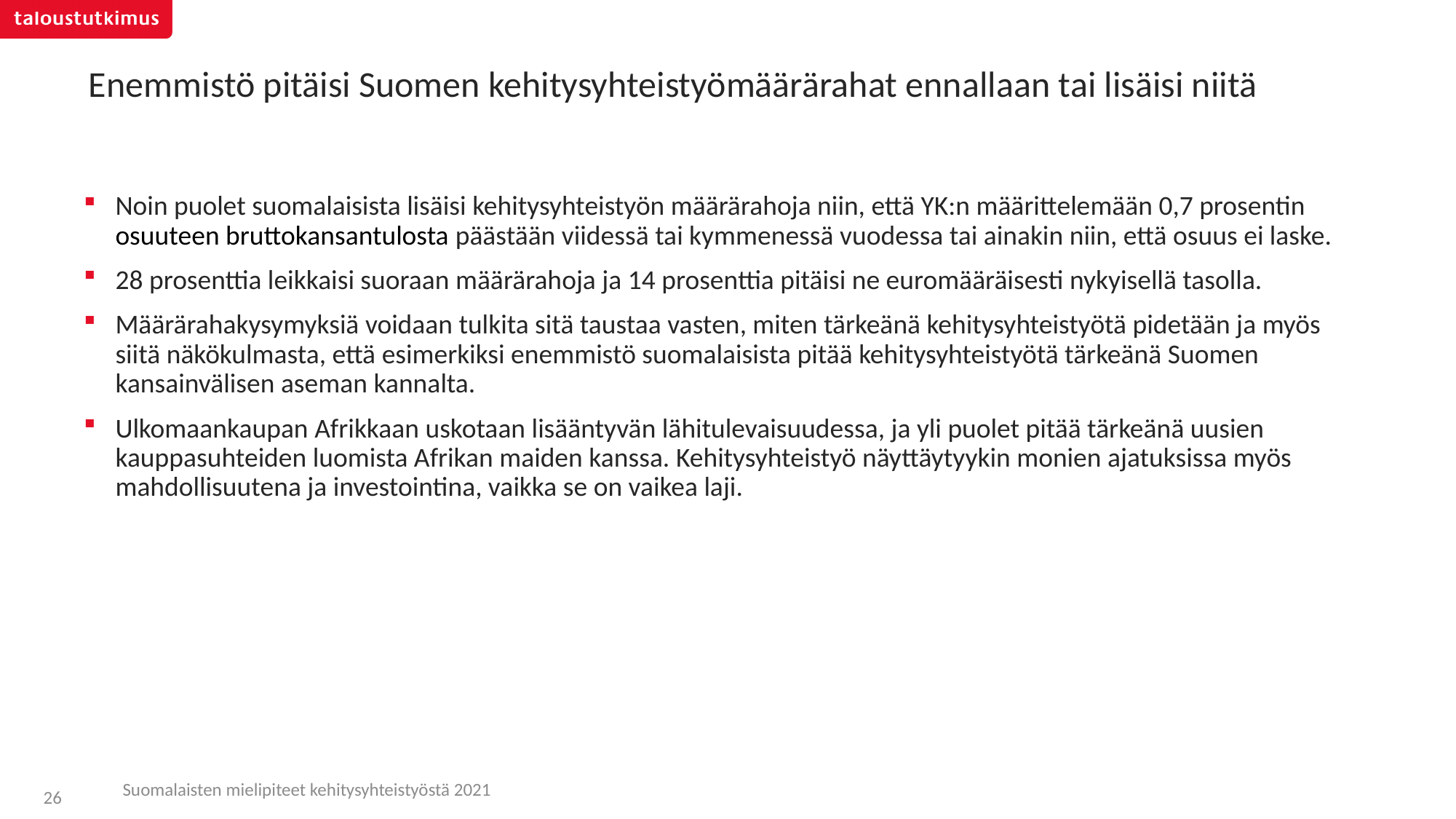

# Enemmistö pitäisi Suomen kehitysyhteistyömäärärahat ennallaan tai lisäisi niitä
Noin puolet suomalaisista lisäisi kehitysyhteistyön määrärahoja niin, että YK:n määrittelemään 0,7 prosentin osuuteen bruttokansantulosta päästään viidessä tai kymmenessä vuodessa tai ainakin niin, että osuus ei laske.
28 prosenttia leikkaisi suoraan määrärahoja ja 14 prosenttia pitäisi ne euromääräisesti nykyisellä tasolla.
Määrärahakysymyksiä voidaan tulkita sitä taustaa vasten, miten tärkeänä kehitysyhteistyötä pidetään ja myös siitä näkökulmasta, että esimerkiksi enemmistö suomalaisista pitää kehitysyhteistyötä tärkeänä Suomen kansainvälisen aseman kannalta.
Ulkomaankaupan Afrikkaan uskotaan lisääntyvän lähitulevaisuudessa, ja yli puolet pitää tärkeänä uusien kauppasuhteiden luomista Afrikan maiden kanssa. Kehitysyhteistyö näyttäytyykin monien ajatuksissa myös mahdollisuutena ja investointina, vaikka se on vaikea laji.

Suomalaisten mielipiteet kehitysyhteistyöstä 2021
26